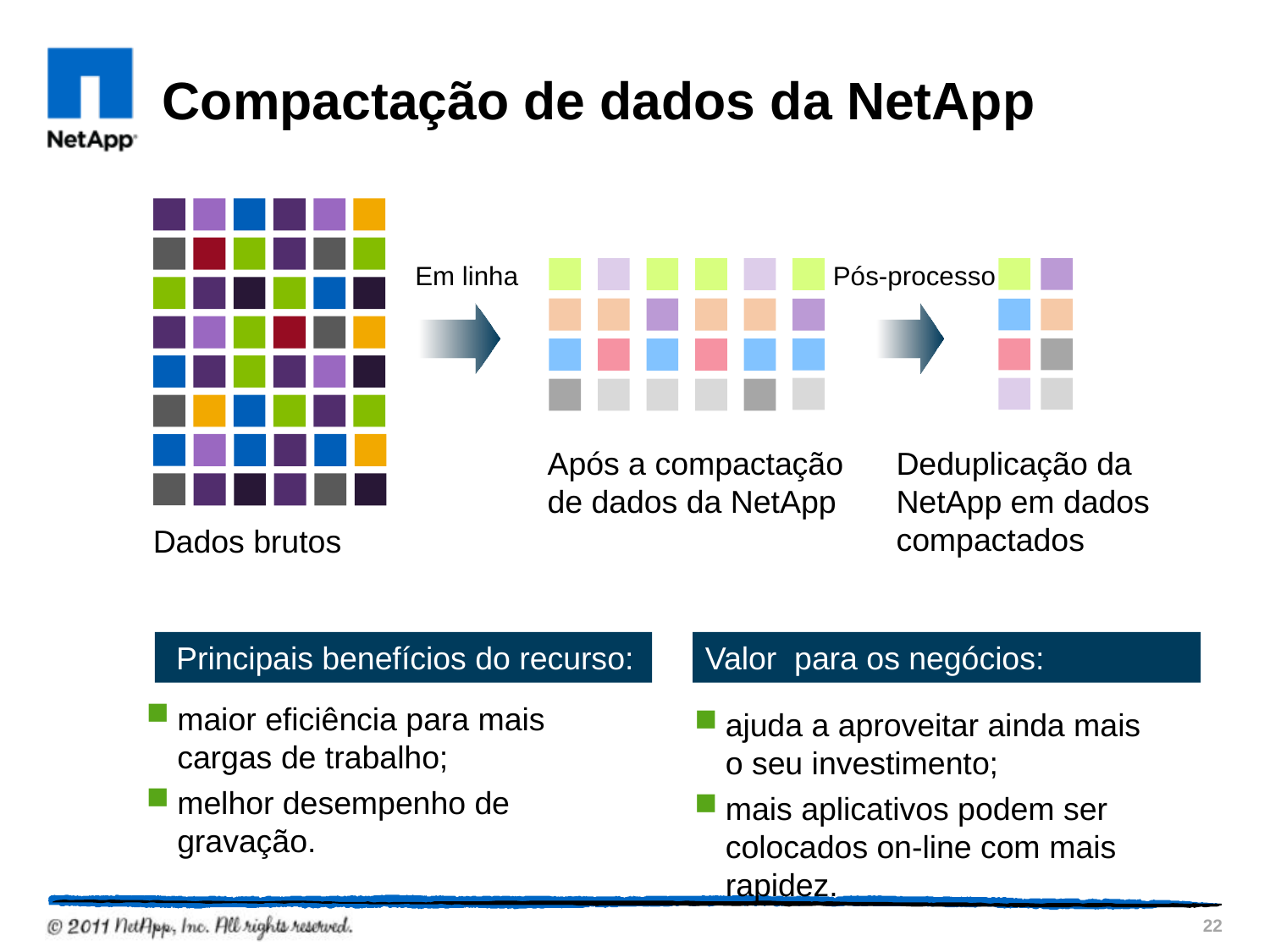

# Compactação de dados da NetApp

Em linha
Pós-processo

Deduplicação da NetApp em dados compactados
Após a compactação de dados da NetApp

Dados brutos
 Principais benefícios do recurso:
Valor  para os negócios:
maior eficiência para mais cargas de trabalho;
melhor desempenho de gravação.
ajuda a aproveitar ainda mais o seu investimento;
mais aplicativos podem ser colocados on-line com mais rapidez.
22